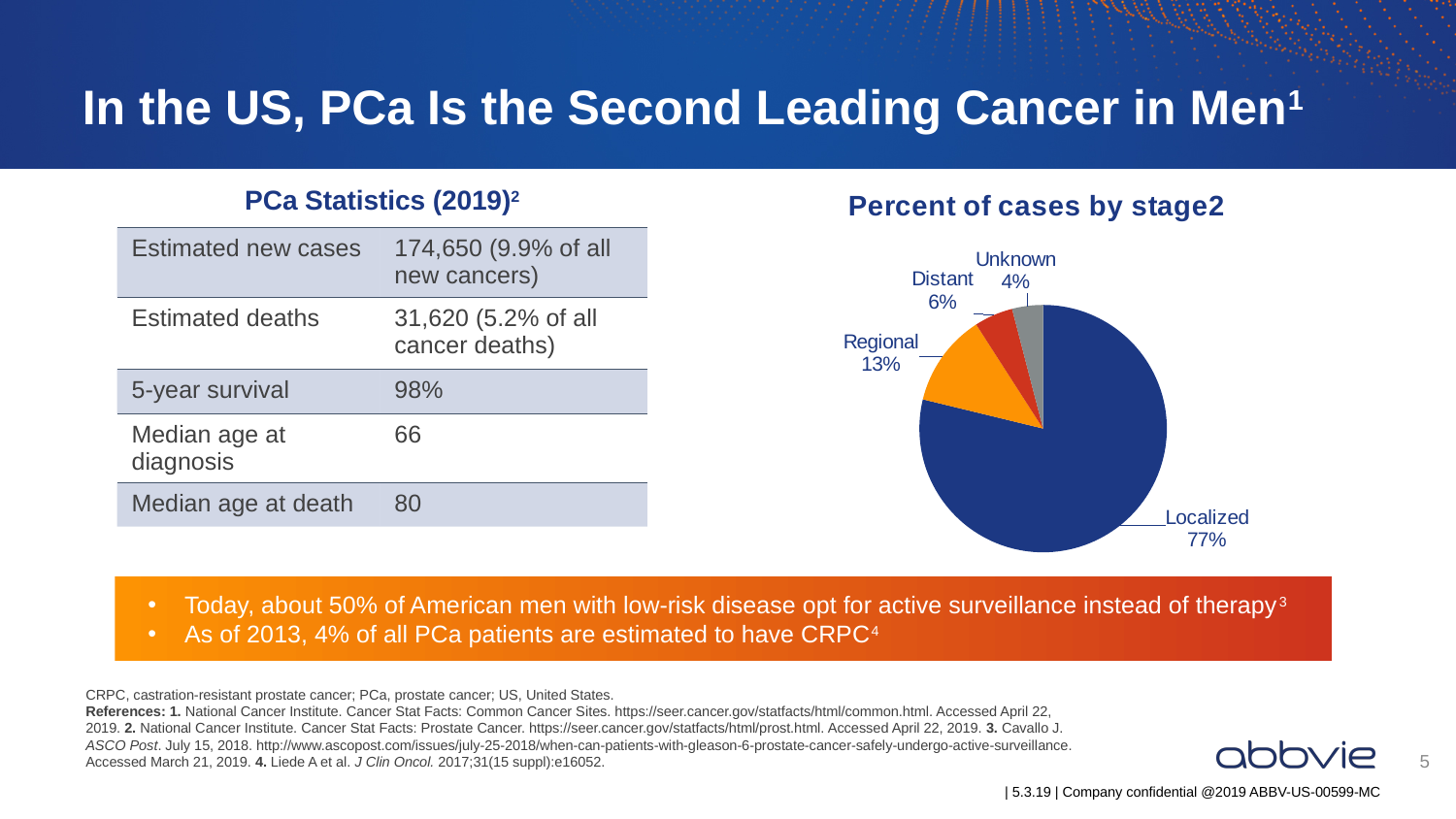

# In the US, PCa Is the Second Leading Cancer in Men1

### Chart: Percent of cases by stage2

| Category |  |
|---|---|
| Localized | 78.0 |
| Regional | 12.0 |
| Metastatic | 5.0 |
| Unkown | 4.0 |
| PCa Statistics (2019)2 |  |
| --- | --- |
| Estimated new cases | 174,650 (9.9% of all new cancers) |
| Estimated deaths | 31,620 (5.2% of all cancer deaths) |
| 5-year survival | 98% |
| Median age at diagnosis | 66 |
| Median age at death | 80 |
Today, about 50% of American men with low-risk disease opt for active surveillance instead of therapy3
As of 2013, 4% of all PCa patients are estimated to have CRPC4
CRPC, castration-resistant prostate cancer; PCa, prostate cancer; US, United States.
References: 1. National Cancer Institute. Cancer Stat Facts: Common Cancer Sites. https://seer.cancer.gov/statfacts/html/common.html. Accessed April 22, 2019. 2. National Cancer Institute. Cancer Stat Facts: Prostate Cancer. https://seer.cancer.gov/statfacts/html/prost.html. Accessed April 22, 2019. 3. Cavallo J. ASCO Post. July 15, 2018. http://www.ascopost.com/issues/july-25-2018/when-can-patients-with-gleason-6-prostate-cancer-safely-undergo-active-surveillance. Accessed March 21, 2019. 4. Liede A et al. J Clin Oncol. 2017;31(15 suppl):e16052.
5